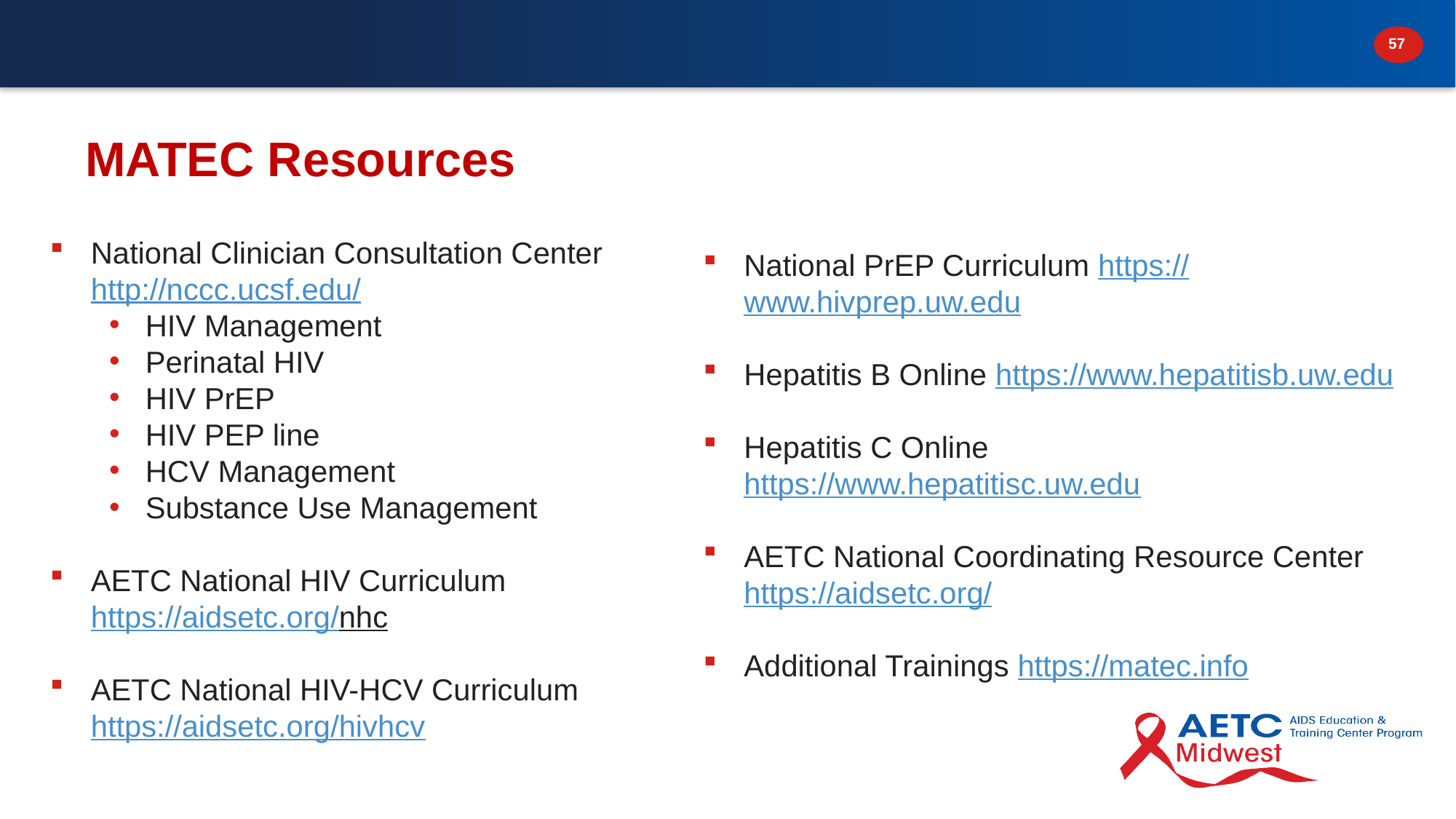

# MATEC Resources
National Clinician Consultation Center 
http://nccc.ucsf.edu/
HIV Management
Perinatal HIV
HIV PrEP
HIV PEP line
HCV Management
Substance Use Management
AETC National HIV Curriculum
https://aidsetc.org/nhc

AETC National HIV-HCV Curriculum 
https://aidsetc.org/hivhcv

National PrEP Curriculum https://www.hivprep.uw.edu

Hepatitis B Online https://www.hepatitisb.uw.edu

Hepatitis C Online
https://www.hepatitisc.uw.edu
AETC National Coordinating Resource Center 
https://aidsetc.org/
Additional Trainings https://matec.info